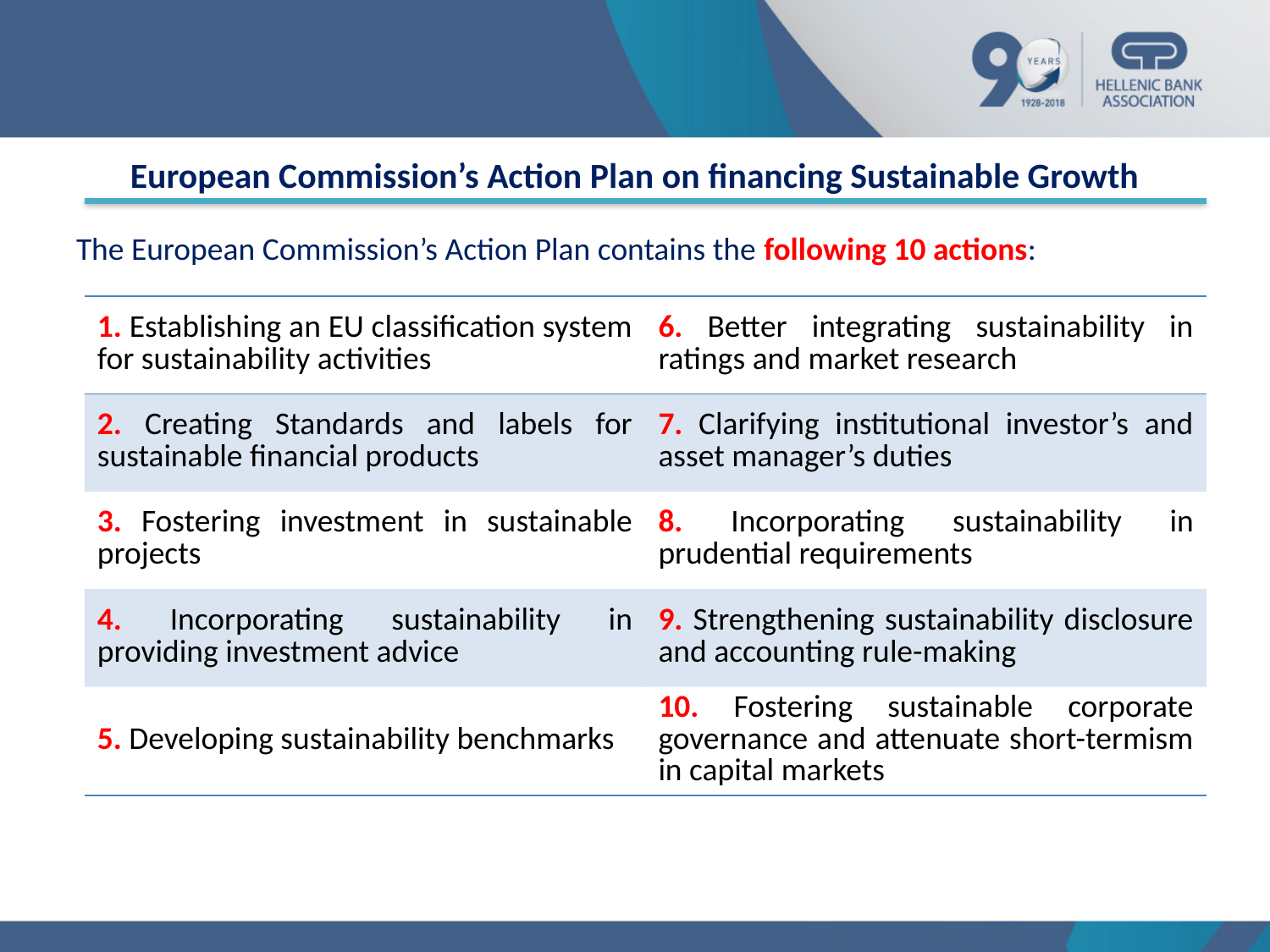

# European Commission’s Action Plan on financing Sustainable Growth
The European Commission’s Action Plan contains the following 10 actions:

| 1. Establishing an EU classification system for sustainability activities | 6. Better integrating sustainability in ratings and market research |
| --- | --- |
| 2. Creating Standards and labels for sustainable financial products | 7. Clarifying institutional investor’s and asset manager’s duties |
| 3. Fostering investment in sustainable projects | 8. Incorporating sustainability in prudential requirements |
| 4. Incorporating sustainability in providing investment advice | 9. Strengthening sustainability disclosure and accounting rule-making |
| 5. Developing sustainability benchmarks | 10. Fostering sustainable corporate governance and attenuate short-termism in capital markets |